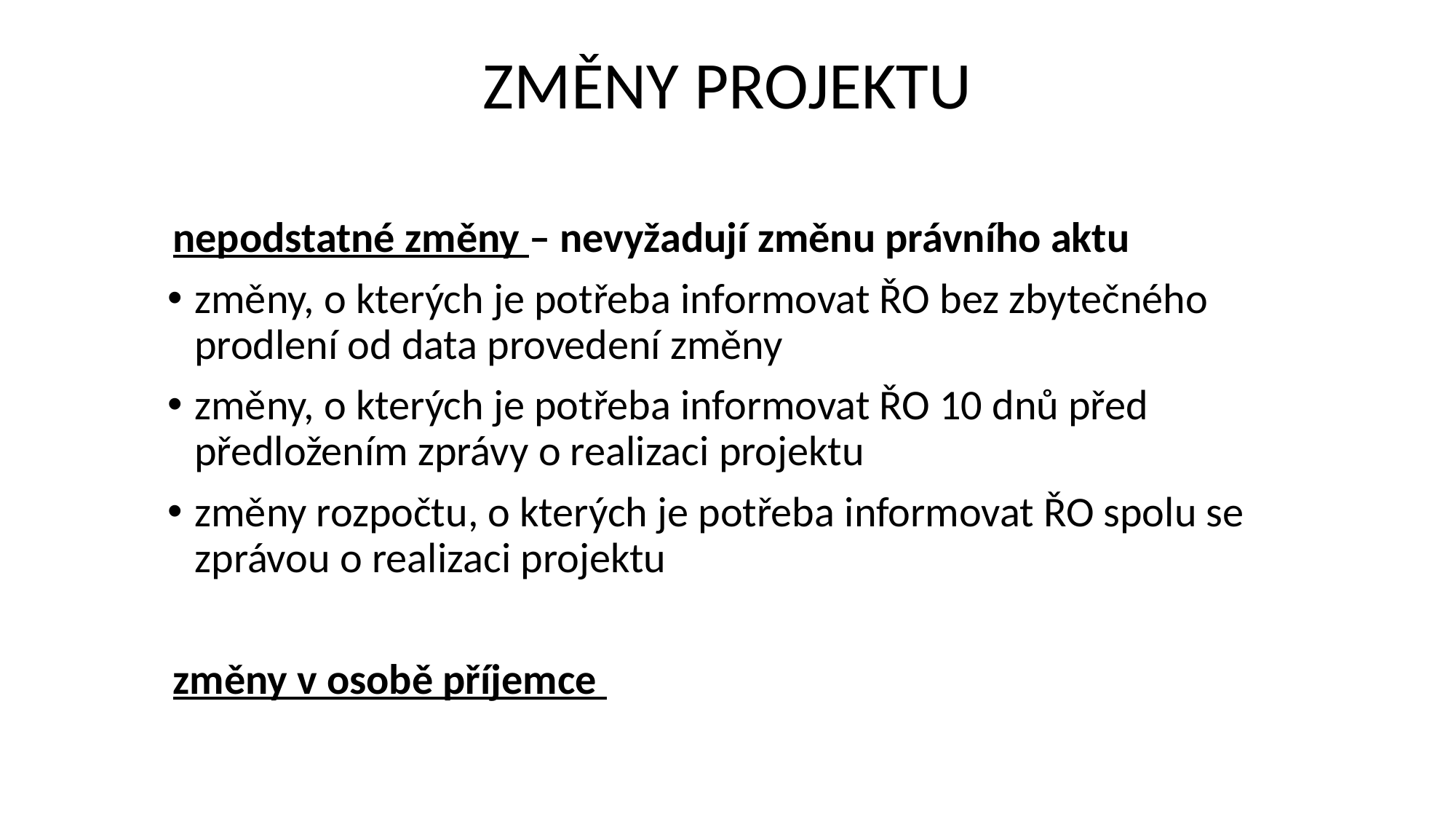

# ZMĚNY PROJEKTU

nepodstatné změny – nevyžadují změnu právního aktu
změny, o kterých je potřeba informovat ŘO bez zbytečného prodlení od data provedení změny
změny, o kterých je potřeba informovat ŘO 10 dnů před předložením zprávy o realizaci projektu
změny rozpočtu, o kterých je potřeba informovat ŘO spolu se zprávou o realizaci projektu

změny v osobě příjemce